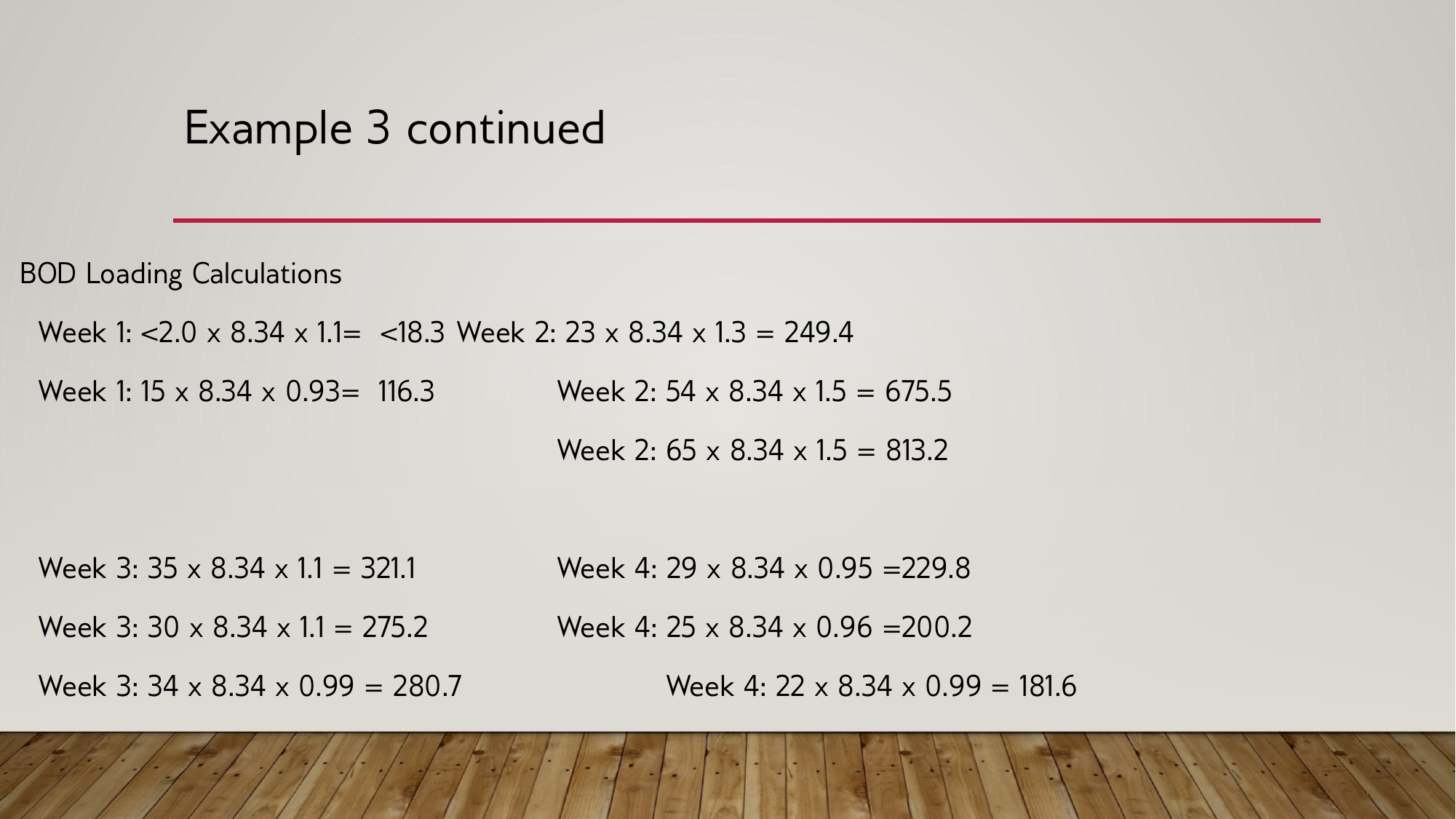

# Example 3 continued
 BOD Loading Calculations
   Week 1: <2.0 x 8.34 x 1.1=  <18.3	 Week 2: 23 x 8.34 x 1.3 = 249.4
   Week 1: 15 x 8.34 x 0.93=  116.3             	Week 2: 54 x 8.34 x 1.5 = 675.5
    					Week 2: 65 x 8.34 x 1.5 = 813.2

   Week 3: 35 x 8.34 x 1.1 = 321.1		Week 4: 29 x 8.34 x 0.95 =229.8
   Week 3: 30 x 8.34 x 1.1 = 275.2		Week 4: 25 x 8.34 x 0.96 =200.2
   Week 3: 34 x 8.34 x 0.99 = 280.7		Week 4: 22 x 8.34 x 0.99 = 181.6